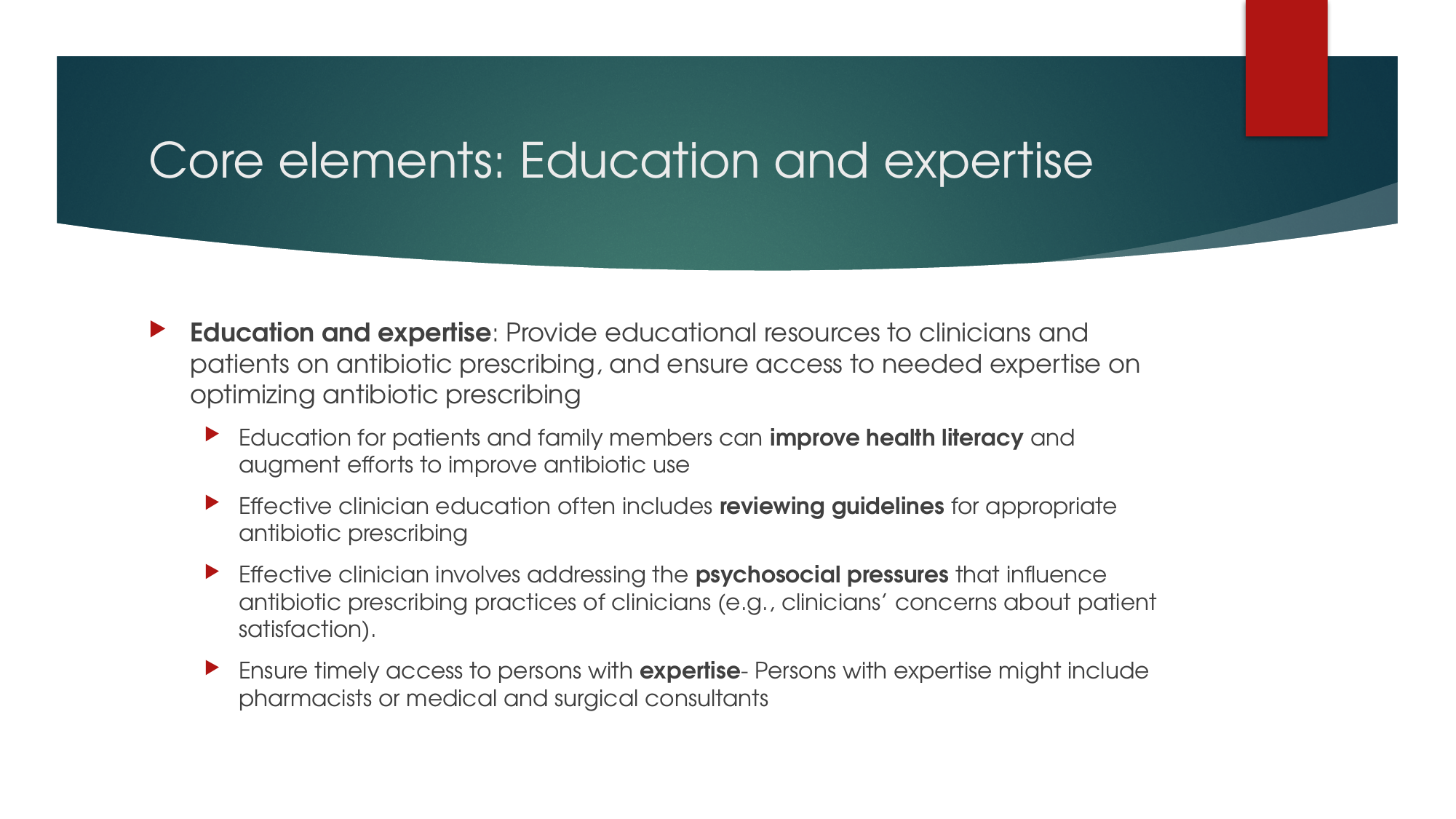

# Core elements: Education and expertise
Education and expertise: Provide educational resources to clinicians and patients on antibiotic prescribing, and ensure access to needed expertise on optimizing antibiotic prescribing
Education for patients and family members can improve health literacy and augment efforts to improve antibiotic use
Effective clinician education often includes reviewing guidelines for appropriate antibiotic prescribing
Effective clinician involves addressing the psychosocial pressures that influence antibiotic prescribing practices of clinicians (e.g., clinicians’ concerns about patient satisfaction).
Ensure timely access to persons with expertise- Persons with expertise might include pharmacists or medical and surgical consultants